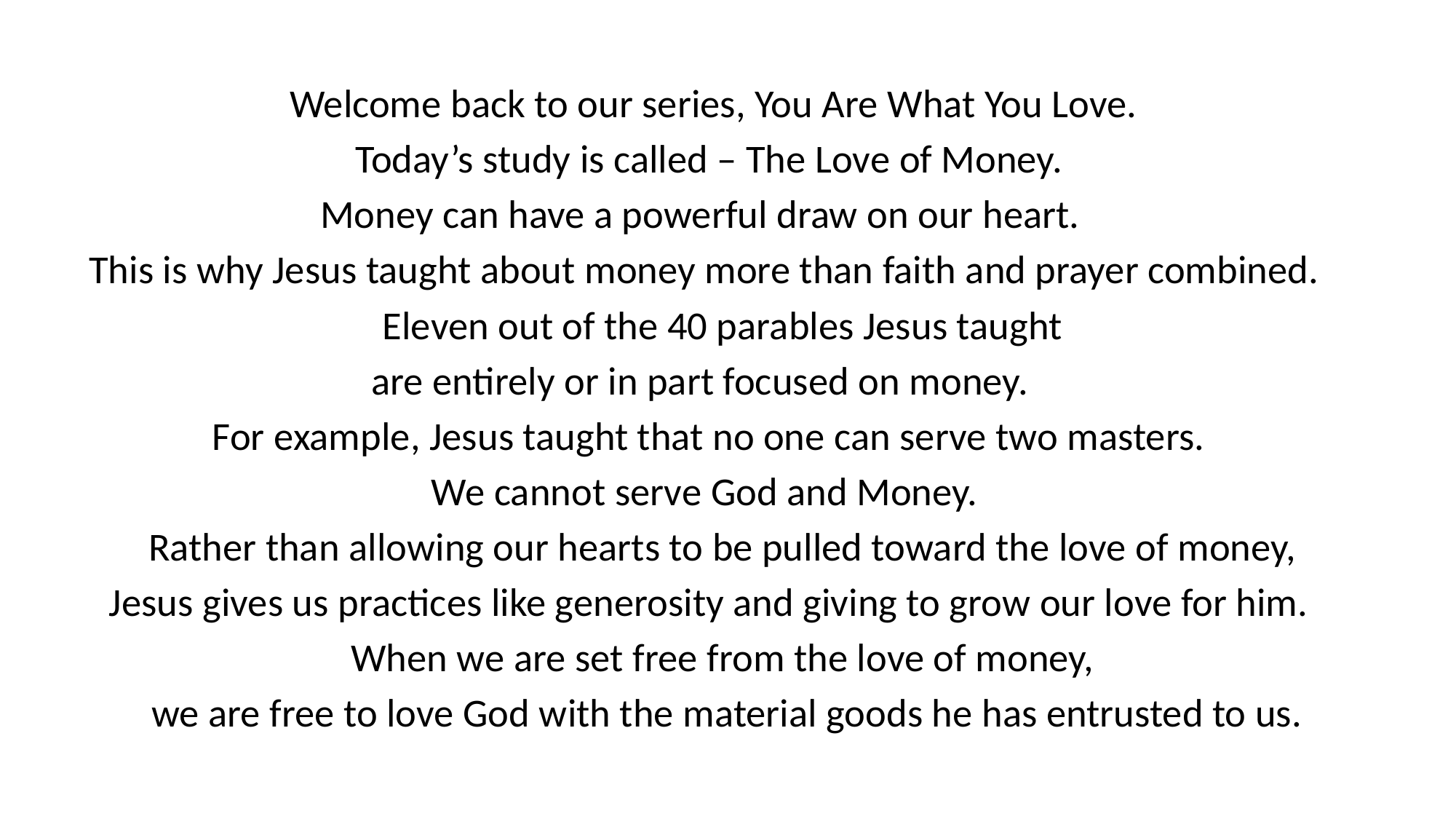

Welcome back to our series, You Are What You Love.
Today’s study is called – The Love of Money.
Money can have a powerful draw on our heart.
This is why Jesus taught about money more than faith and prayer combined.
Eleven out of the 40 parables Jesus taught
are entirely or in part focused on money.
For example, Jesus taught that no one can serve two masters.
We cannot serve God and Money.
Rather than allowing our hearts to be pulled toward the love of money,
Jesus gives us practices like generosity and giving to grow our love for him.
When we are set free from the love of money,
we are free to love God with the material goods he has entrusted to us.